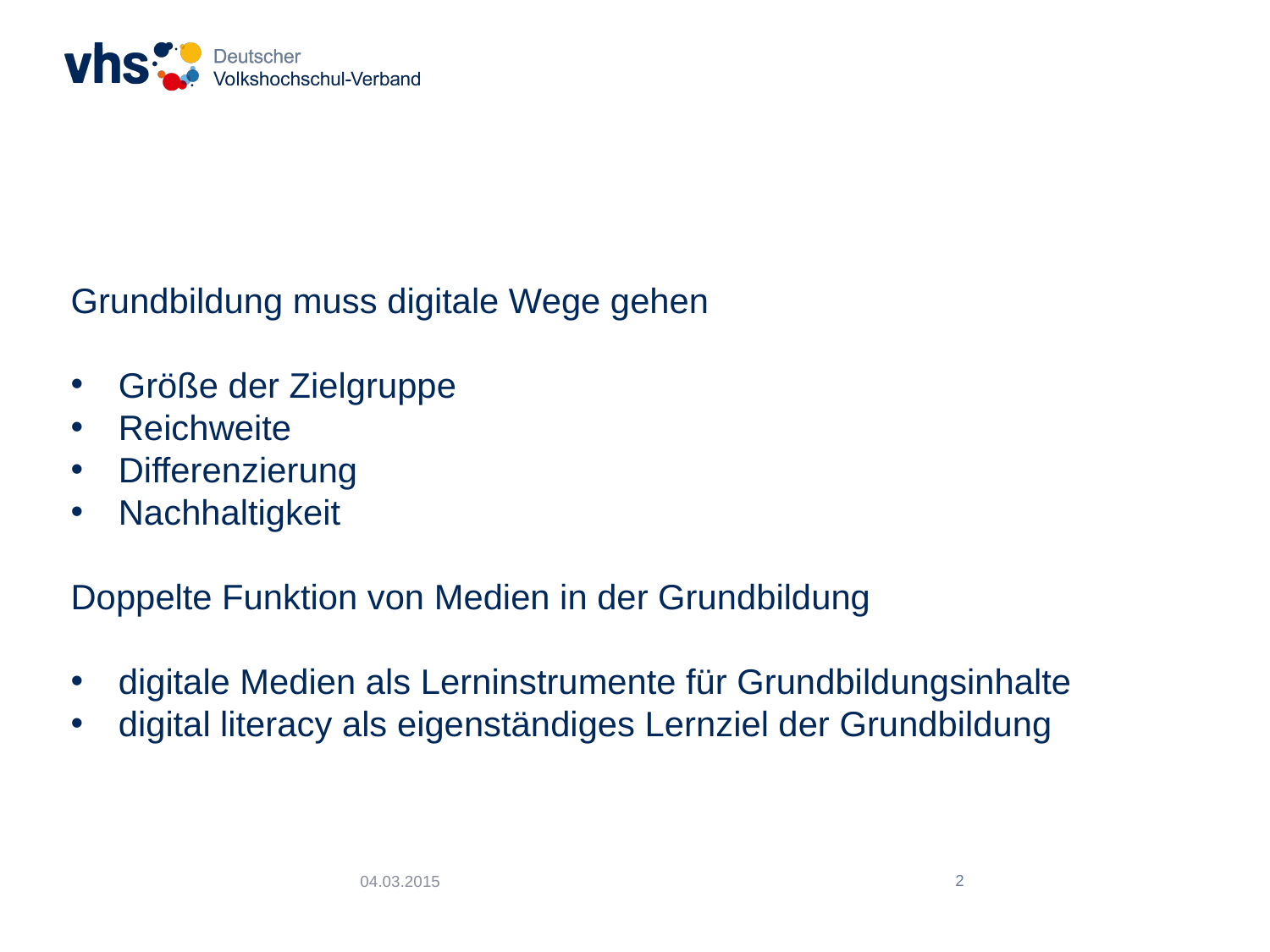

Grundbildung muss digitale Wege gehen

Größe der Zielgruppe
Reichweite
Differenzierung
Nachhaltigkeit

Doppelte Funktion von Medien in der Grundbildung

digitale Medien als Lerninstrumente für Grundbildungsinhalte
digital literacy als eigenständiges Lernziel der Grundbildung

04.03.2015